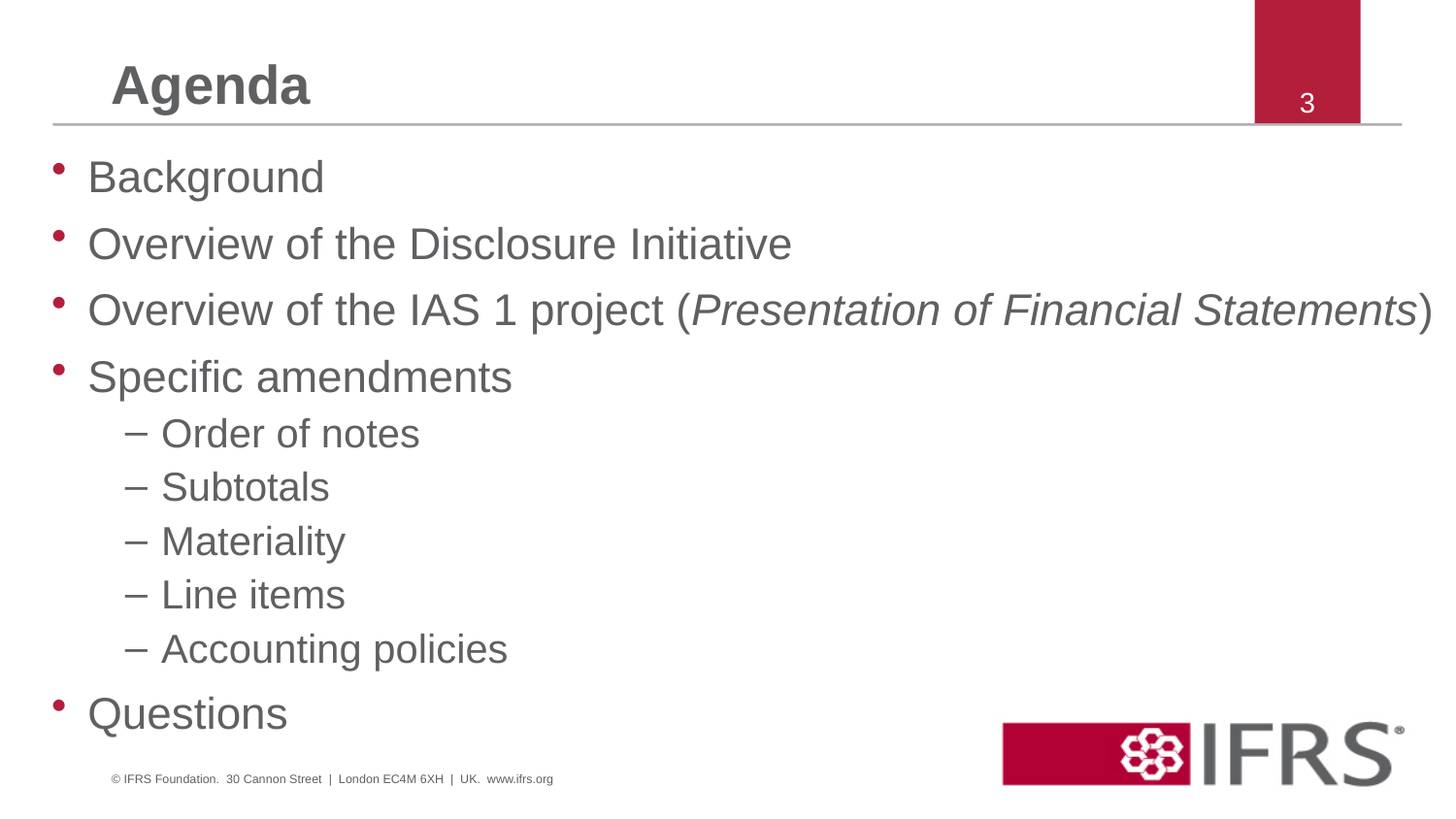

# Agenda
3
Background
Overview of the Disclosure Initiative
Overview of the IAS 1 project (Presentation of Financial Statements)
Specific amendments
Order of notes
Subtotals
Materiality
Line items
Accounting policies
Questions
© IFRS Foundation.  30 Cannon Street  |  London EC4M 6XH  |  UK.  www.ifrs.org